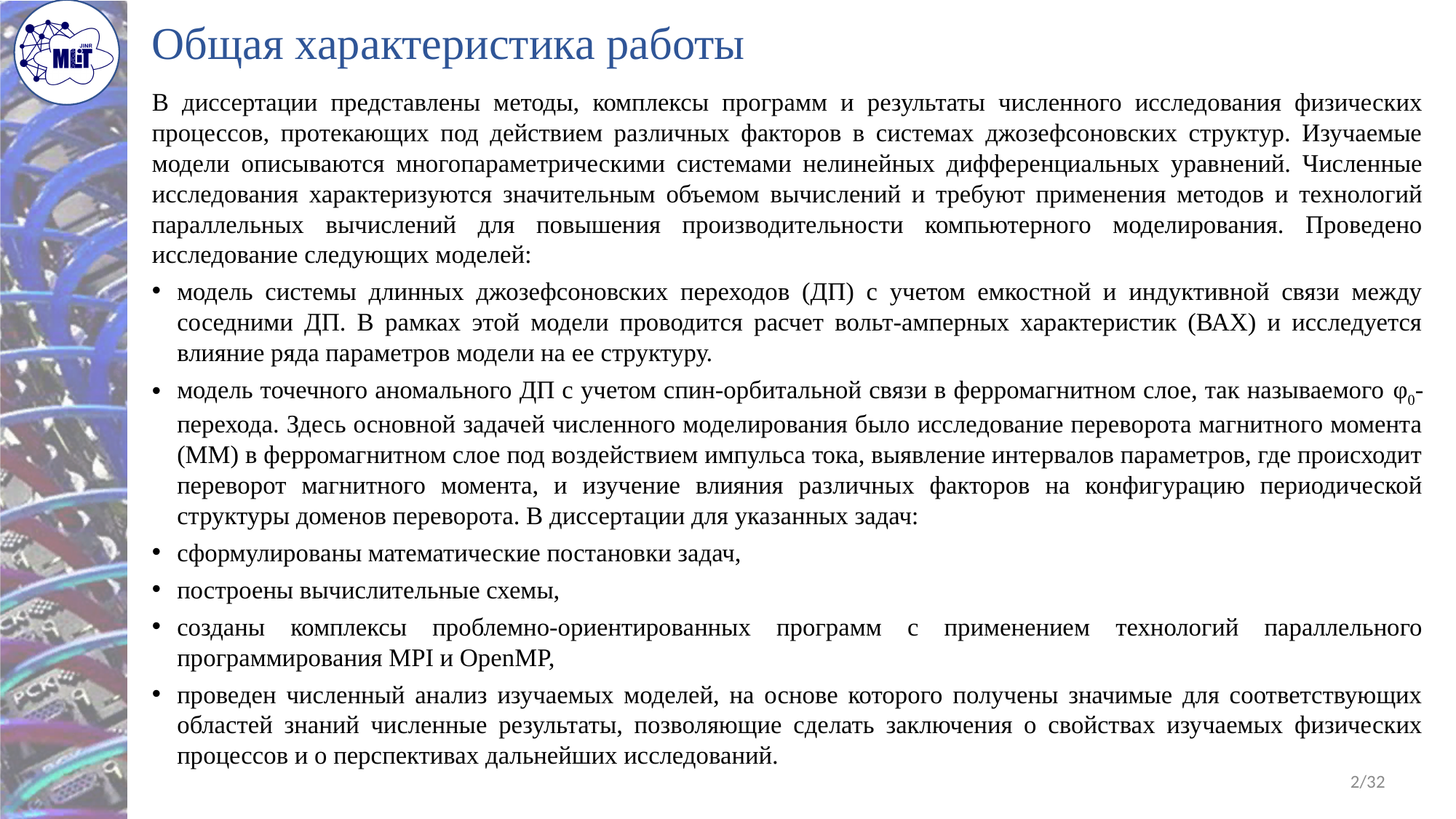

# Общая характеристика работы
В диссертации представлены методы, комплексы программ и результаты численного исследования физических процессов, протекающих под действием различных факторов в системах джозефсоновских структур. Изучаемые модели описываются многопараметрическими системами нелинейных дифференциальных уравнений. Численные исследования характеризуются значительным объемом вычислений и требуют применения методов и технологий параллельных вычислений для повышения производительности компьютерного моделирования. Проведено исследование следующих моделей:
модель системы длинных джозефсоновских переходов (ДП) с учетом емкостной и индуктивной связи между соседними ДП. В рамках этой модели проводится расчет вольт-амперных характеристик (ВАХ) и исследуется влияние ряда параметров модели на ее структуру.
модель точечного аномального ДП с учетом спин-орбитальной связи в ферромагнитном слое, так называемого φ0-перехода. Здесь основной задачей численного моделирования было исследование переворота магнитного момента (ММ) в ферромагнитном слое под воздействием импульса тока, выявление интервалов параметров, где происходит переворот магнитного момента, и изучение влияния различных факторов на конфигурацию периодической структуры доменов переворота. В диссертации для указанных задач:
сформулированы математические постановки задач,
построены вычислительные схемы,
созданы комплексы проблемно-ориентированных программ с применением технологий параллельного программирования MPI и OpenMP,
проведен численный анализ изучаемых моделей, на основе которого получены значимые для соответствующих областей знаний численные результаты, позволяющие сделать заключения о свойствах изучаемых физических процессов и о перспективах дальнейших исследований.

2/32